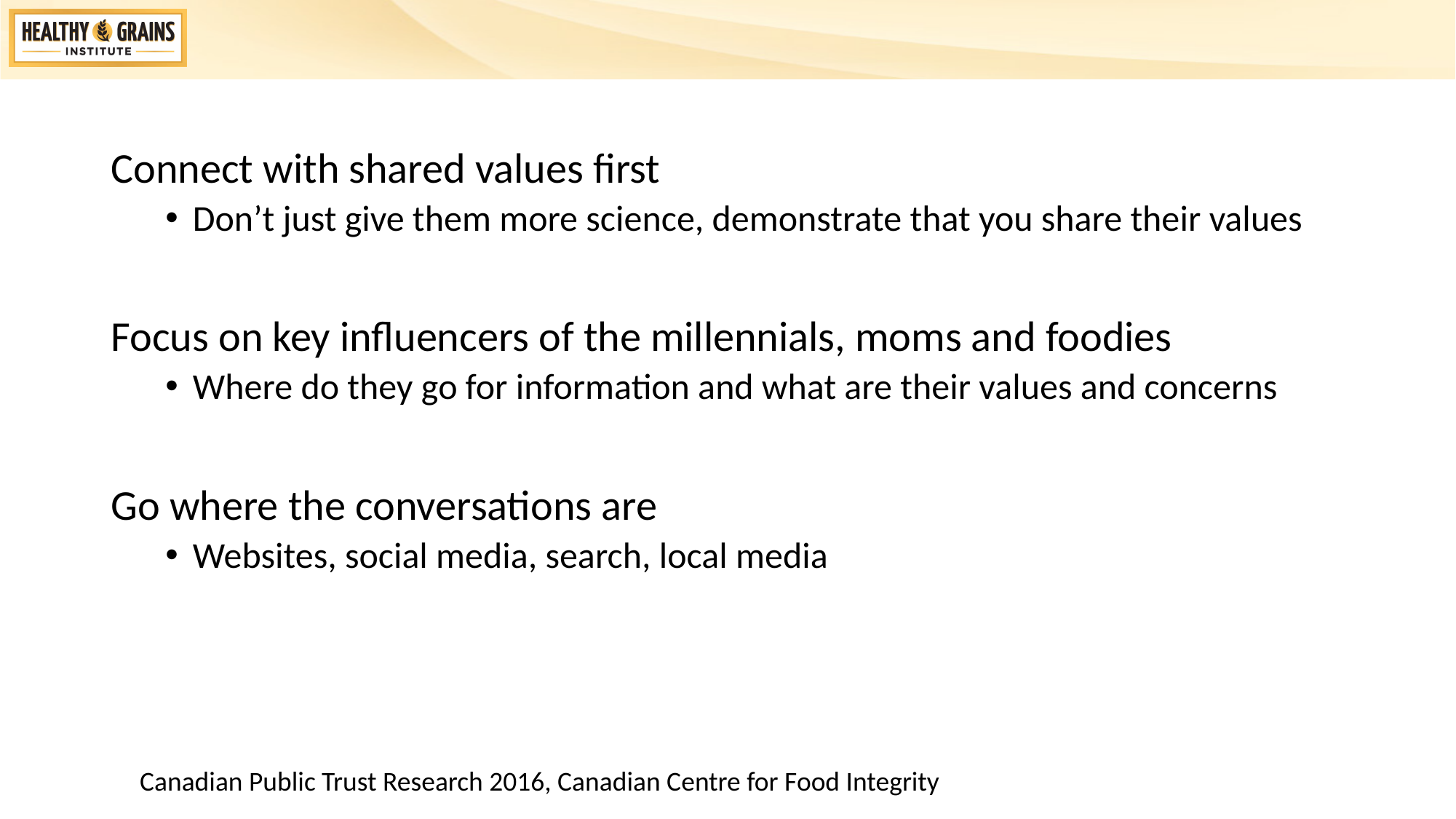

Connect with shared values first
Don’t just give them more science, demonstrate that you share their values

Focus on key influencers of the millennials, moms and foodies
Where do they go for information and what are their values and concerns

Go where the conversations are
Websites, social media, search, local media

Canadian Public Trust Research 2016, Canadian Centre for Food Integrity